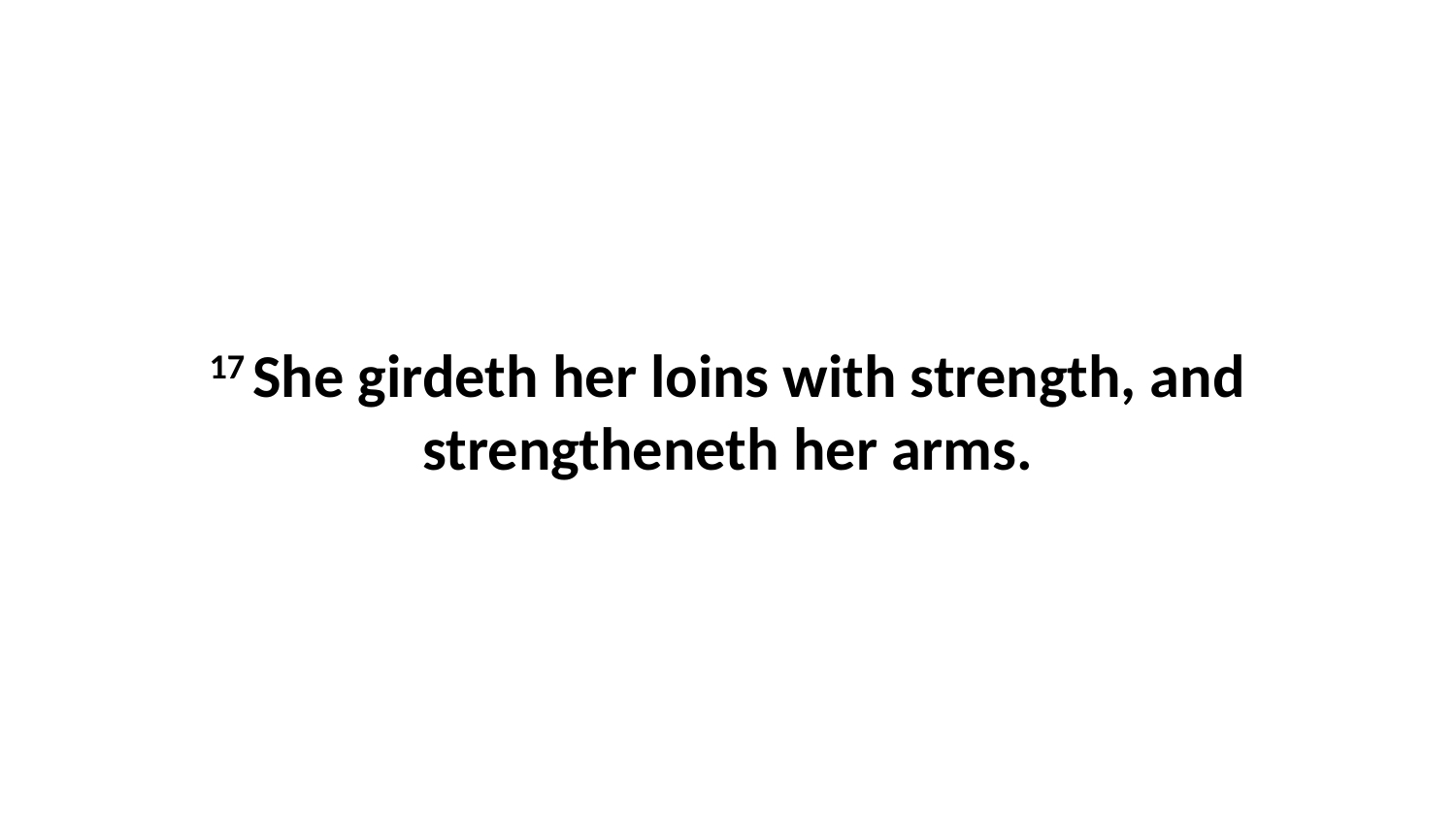

17 She girdeth her loins with strength, and strengtheneth her arms.